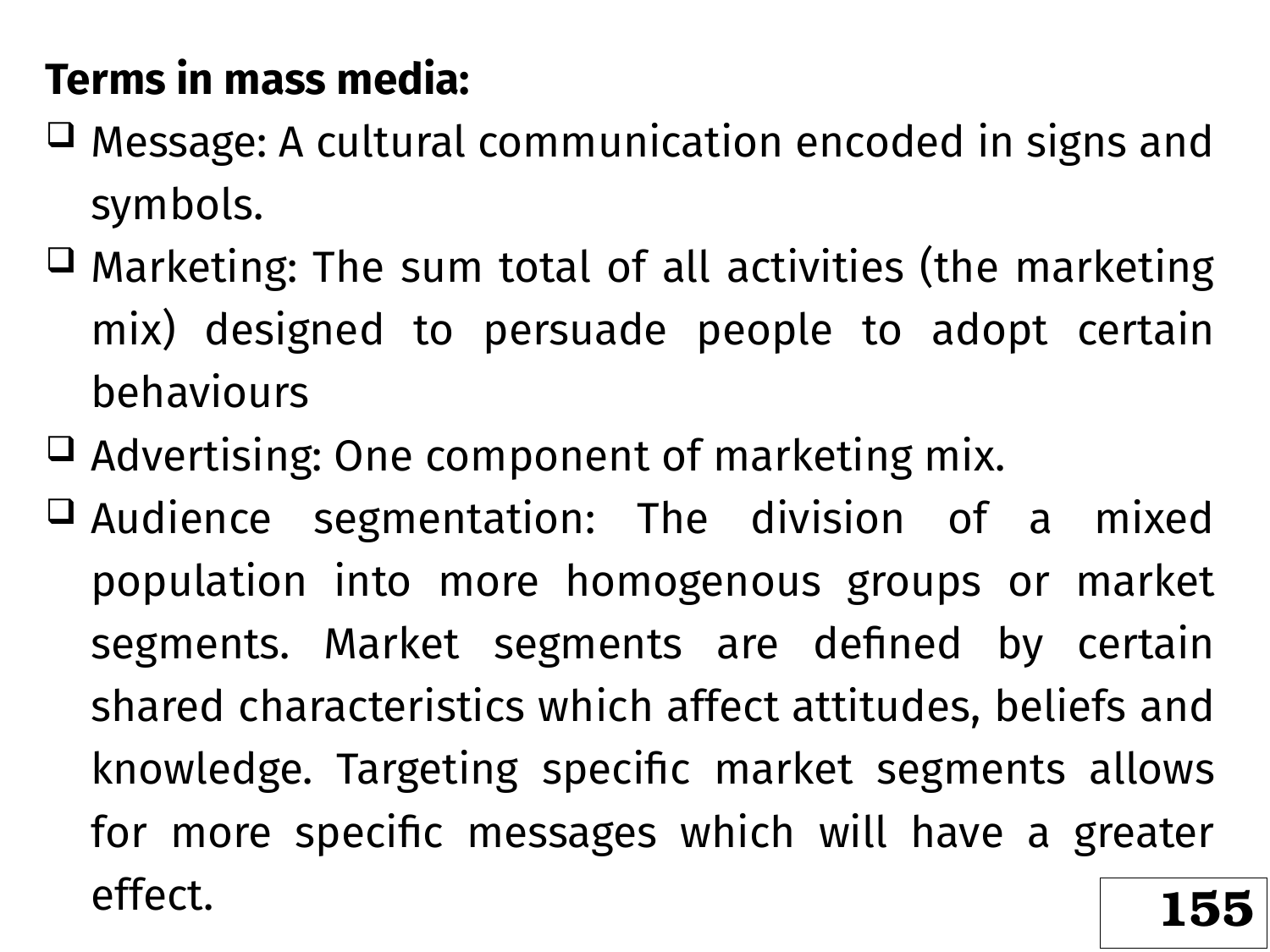

Terms in mass media:
Message: A cultural communication encoded in signs and symbols.
Marketing: The sum total of all activities (the marketing mix) designed to persuade people to adopt certain behaviours
Advertising: One component of marketing mix.
Audience segmentation: The division of a mixed population into more homogenous groups or market segments. Market segments are defined by certain shared characteristics which affect attitudes, beliefs and knowledge. Targeting specific market segments allows for more specific messages which will have a greater effect.

155